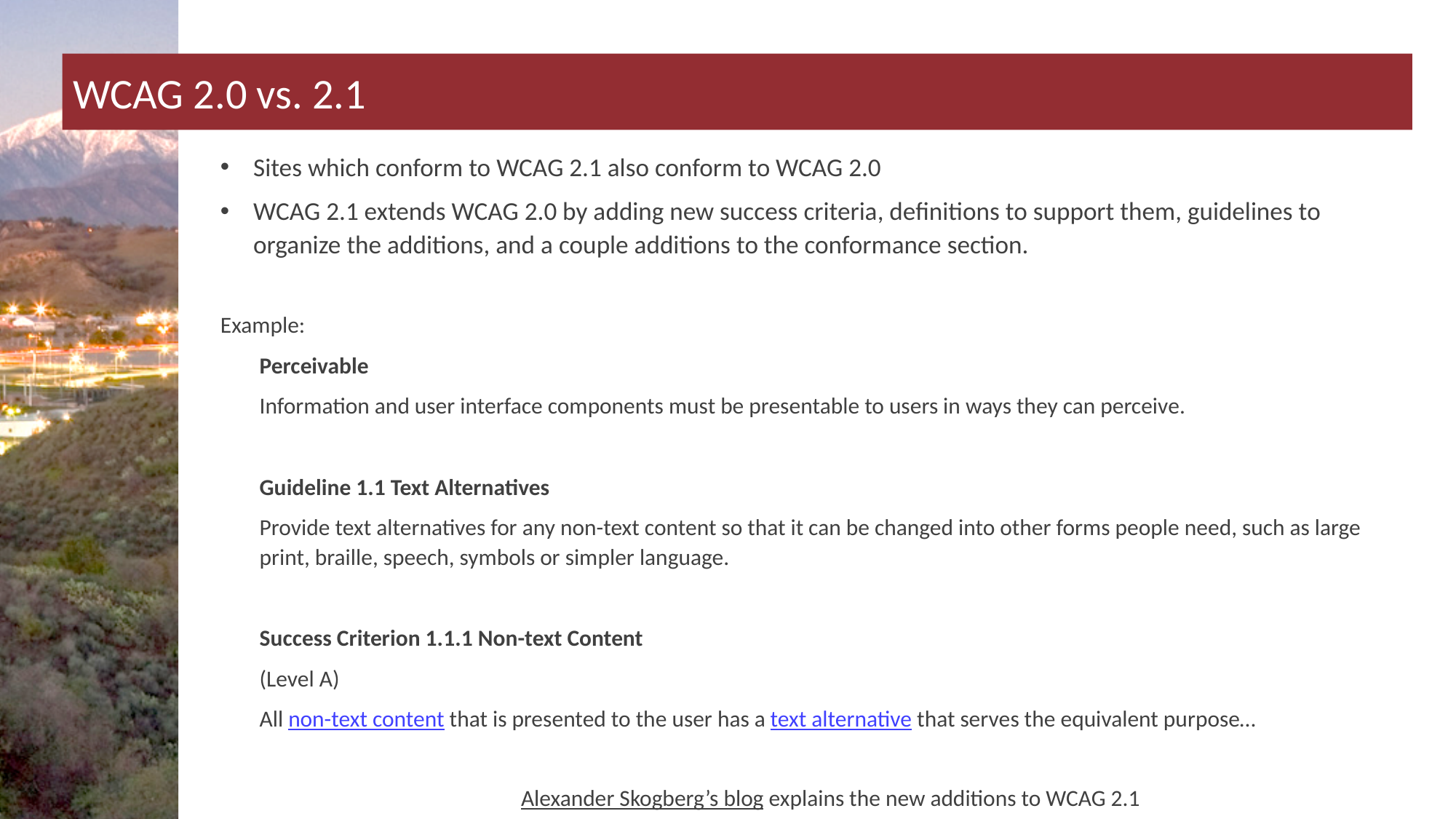

# WCAG 2.0 vs. 2.1
Sites which conform to WCAG 2.1 also conform to WCAG 2.0
WCAG 2.1 extends WCAG 2.0 by adding new success criteria, definitions to support them, guidelines to organize the additions, and a couple additions to the conformance section.

Example:
Perceivable
Information and user interface components must be presentable to users in ways they can perceive.

Guideline 1.1 Text Alternatives
Provide text alternatives for any non-text content so that it can be changed into other forms people need, such as large print, braille, speech, symbols or simpler language.

Success Criterion 1.1.1 Non-text Content
(Level A)
All non-text content that is presented to the user has a text alternative that serves the equivalent purpose…

Alexander Skogberg’s blog explains the new additions to WCAG 2.1